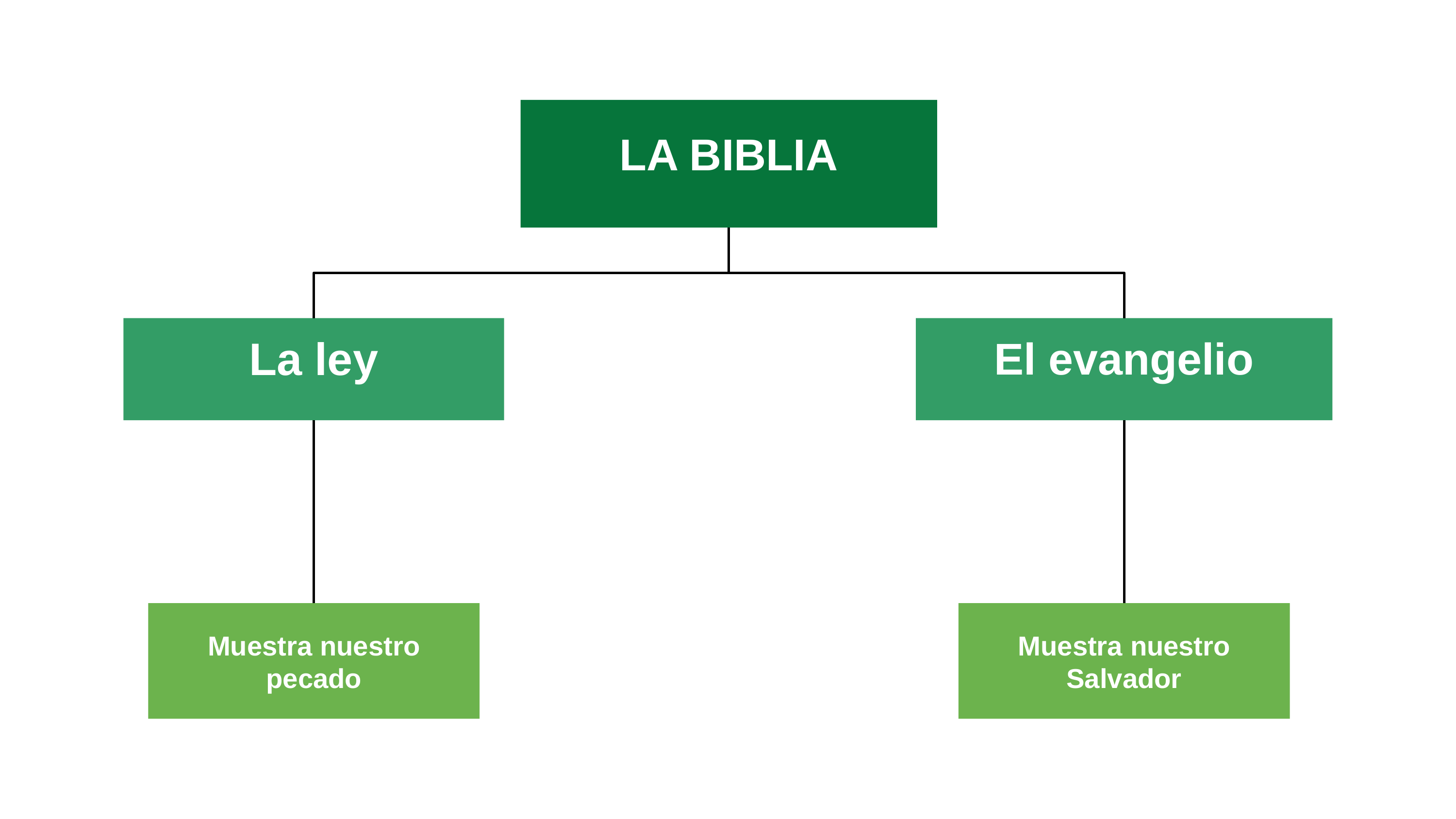

LA BIBLIA

La ley

El evangelio

Muestra nuestro pecado
Muestra nuestro Salvador